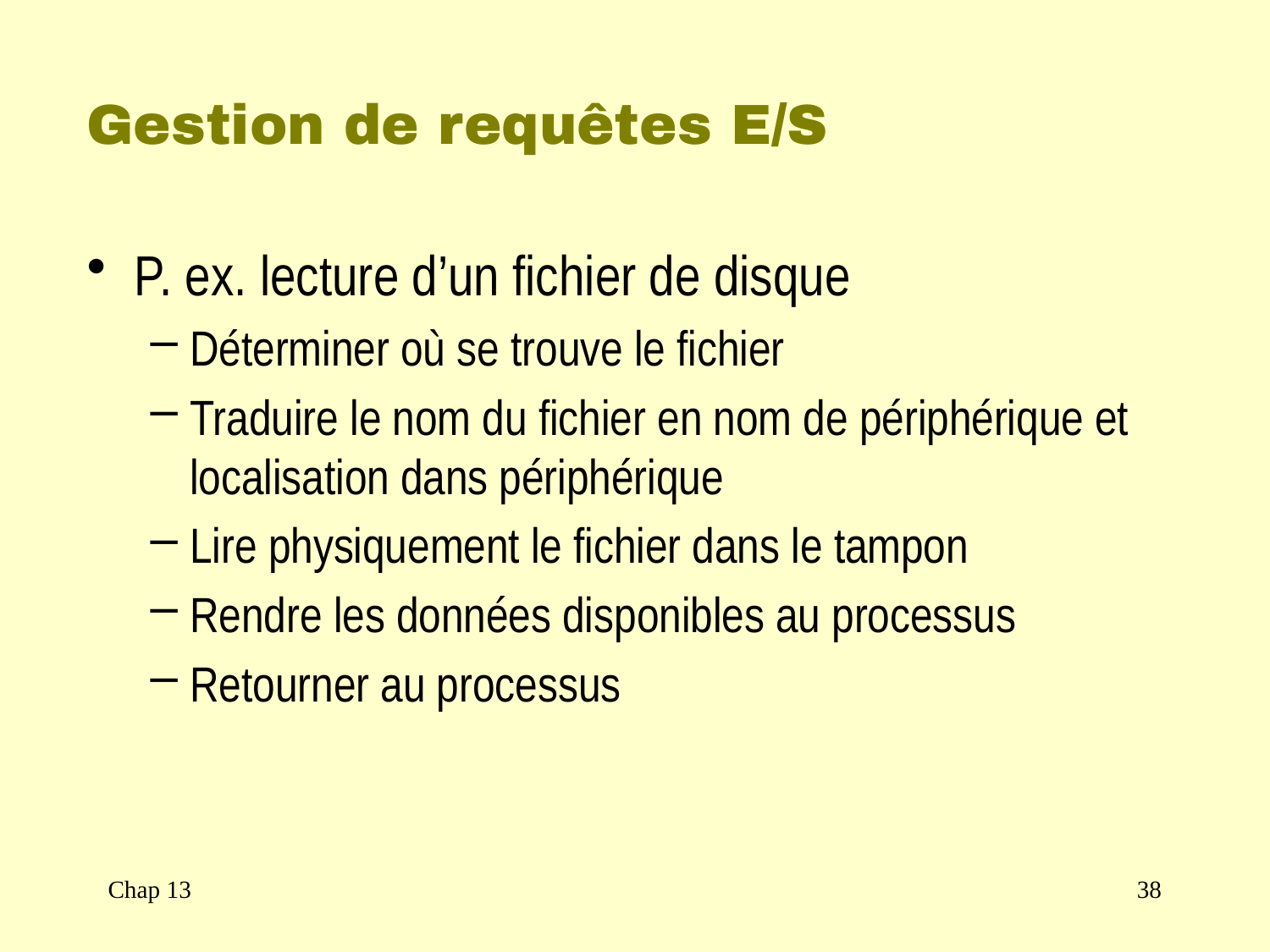

# Gestion de requêtes E/S
P. ex. lecture d’un fichier de disque
Déterminer où se trouve le fichier
Traduire le nom du fichier en nom de périphérique et localisation dans périphérique
Lire physiquement le fichier dans le tampon
Rendre les données disponibles au processus
Retourner au processus
Chap 13
38